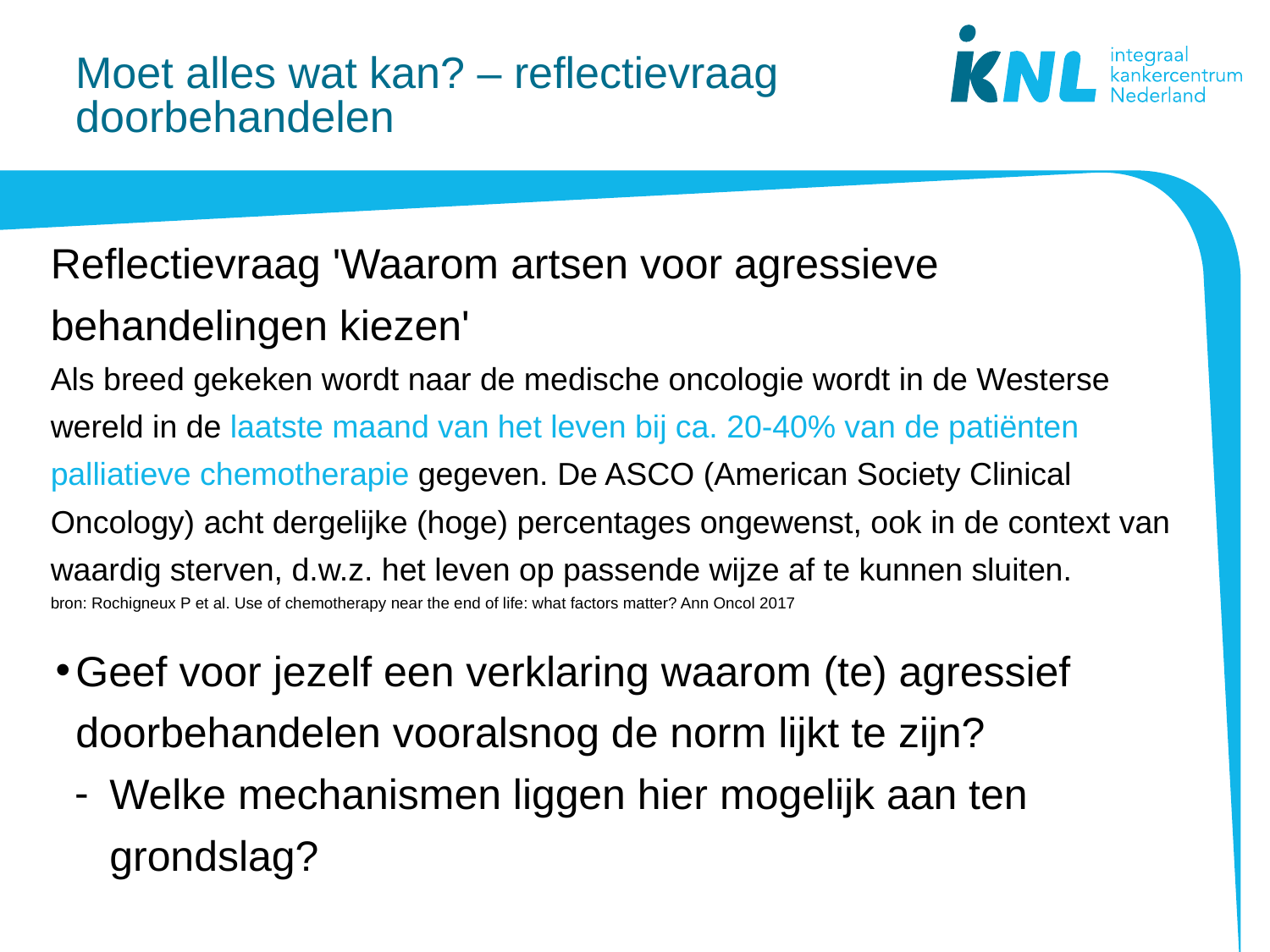

# Moet alles wat kan? – reflectievraag doorbehandelen
Reflectievraag 'Waarom artsen voor agressieve behandelingen kiezen'
Als breed gekeken wordt naar de medische oncologie wordt in de Westerse wereld in de laatste maand van het leven bij ca. 20-40% van de patiënten palliatieve chemotherapie gegeven. De ASCO (American Society Clinical Oncology) acht dergelijke (hoge) percentages ongewenst, ook in de context van waardig sterven, d.w.z. het leven op passende wijze af te kunnen sluiten.
bron: Rochigneux P et al. Use of chemotherapy near the end of life: what factors matter? Ann Oncol 2017
Geef voor jezelf een verklaring waarom (te) agressief doorbehandelen vooralsnog de norm lijkt te zijn?
Welke mechanismen liggen hier mogelijk aan ten grondslag?